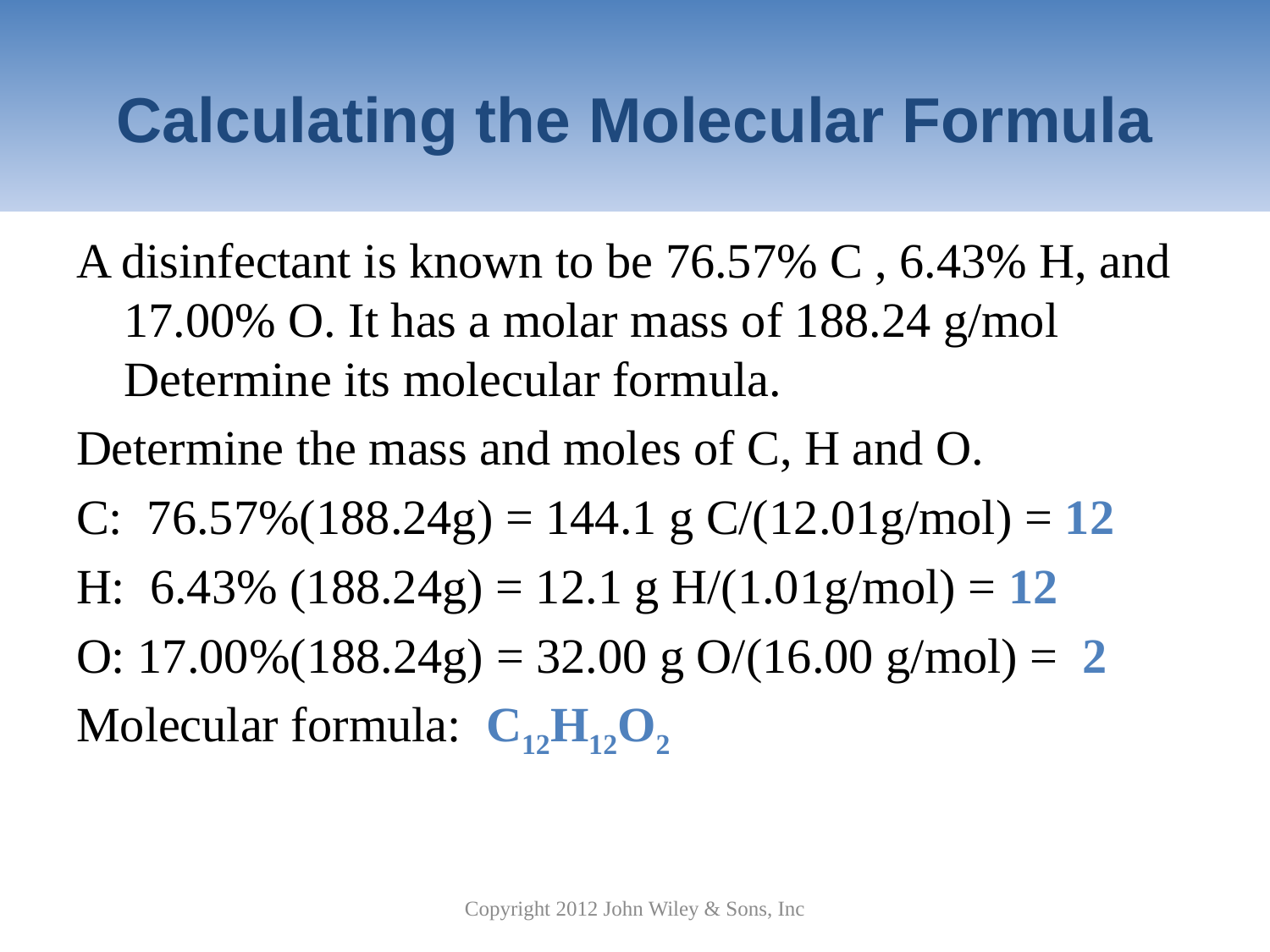

# Calculating the Molecular Formula
A disinfectant is known to be 76.57% C , 6.43% H, and 17.00% O. It has a molar mass of 188.24 g/mol  Determine its molecular formula.
Determine the mass and moles of C, H and O.
C:  76.57%(188.24g) = 144.1 g C/(12.01g/mol) = 12
H:  6.43% (188.24g) = 12.1 g H/(1.01g/mol) = 12
O: 17.00%(188.24g) = 32.00 g O/(16.00 g/mol) =  2
Molecular formula:  C12H12O2

Copyright 2012 John Wiley & Sons, Inc